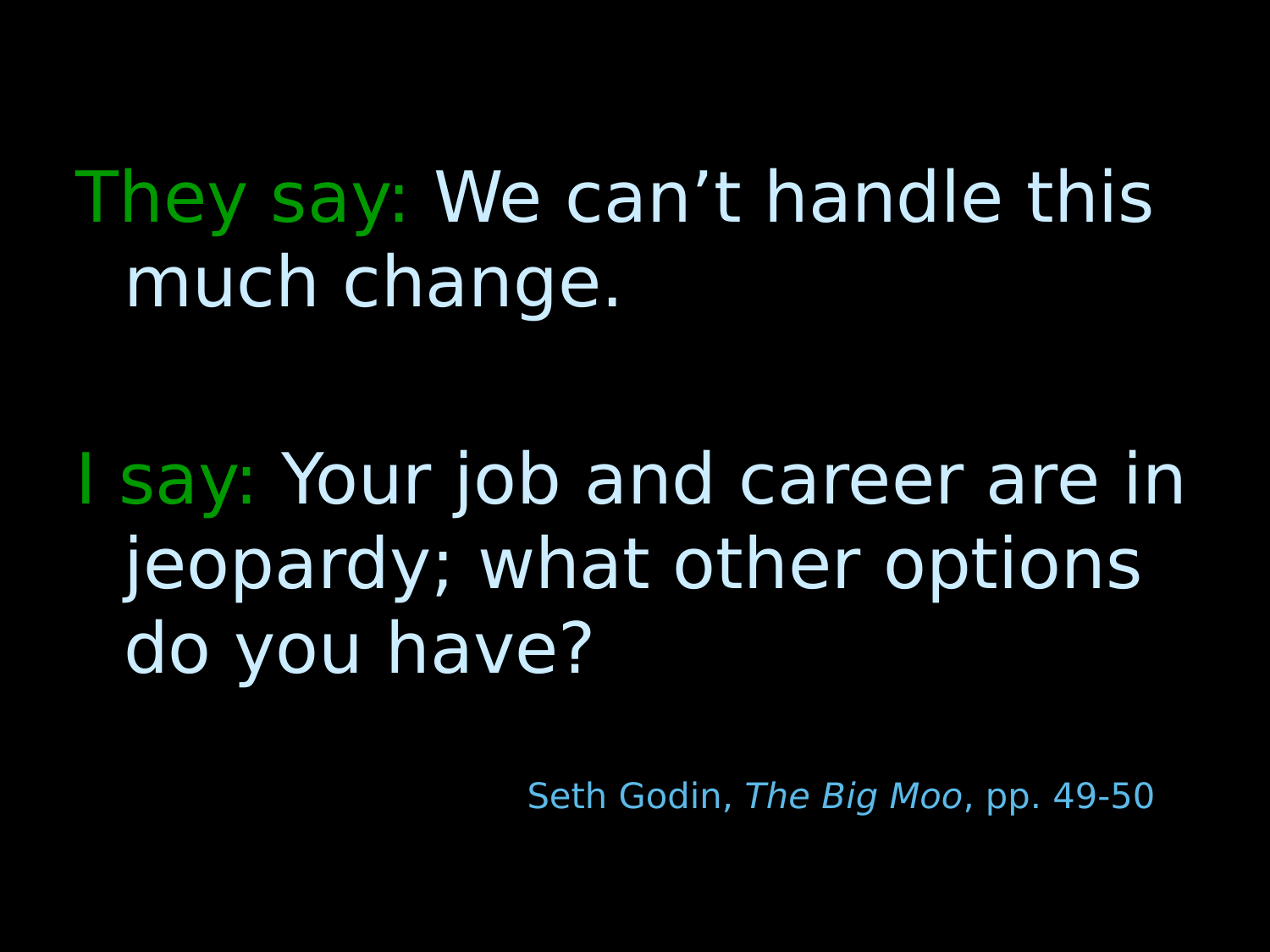

They say: We can’t handle this much change.

I say: Your job and career are in jeopardy; what other options do you have?

				  Seth Godin, The Big Moo, pp. 49-50